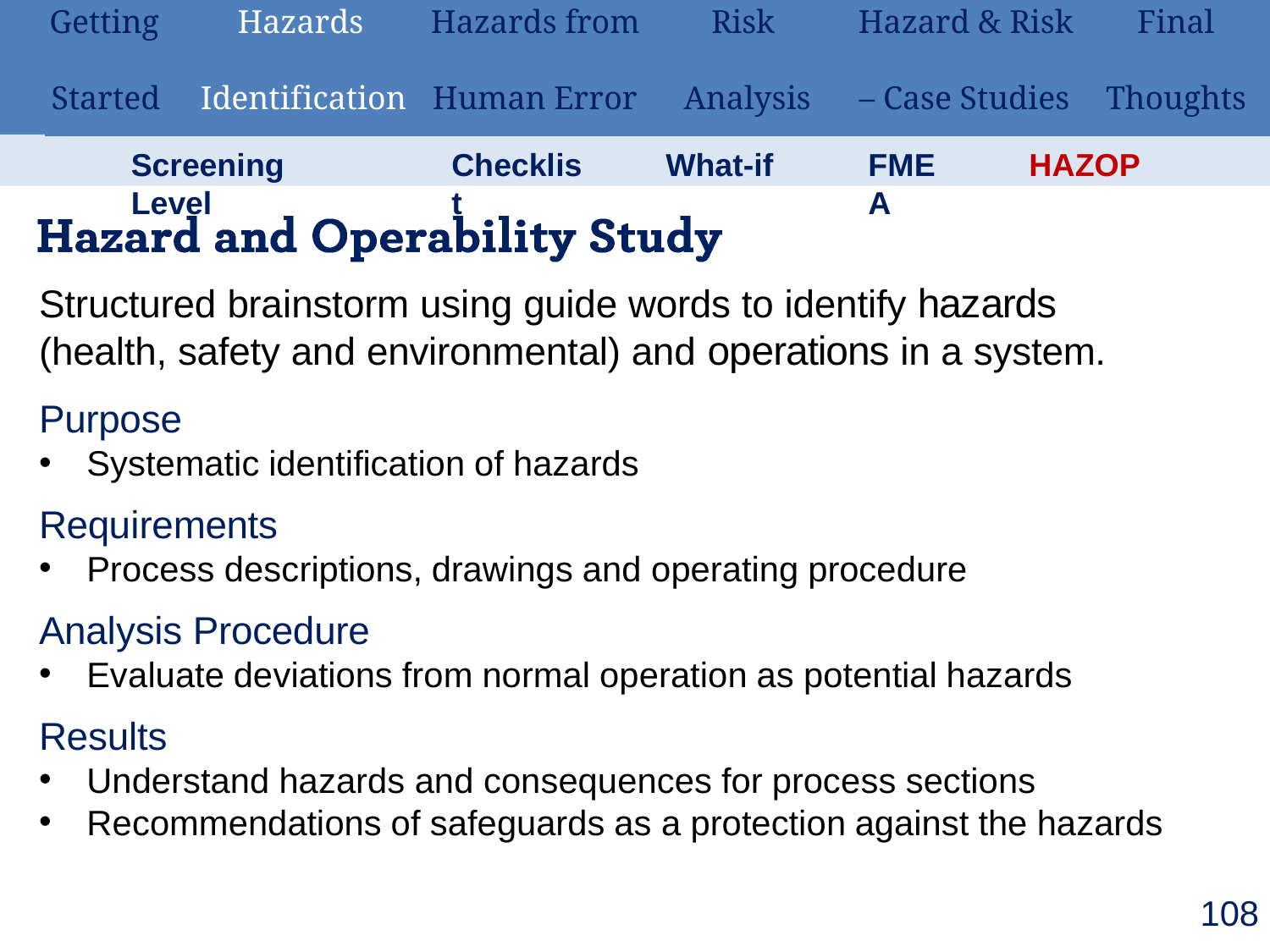

| Getting | Hazards | Hazards from | Risk | Hazard & Risk | Final |
| --- | --- | --- | --- | --- | --- |
| Started | Identification | Human Error | Analysis | – Case Studies | Thoughts |

Screening Level
Checklist
What-if
FMEA
HAZOP

Structured brainstorm using guide words to identify hazards
(health, safety and environmental) and operations in a system.
Purpose
Systematic identification of hazards
Requirements
Process descriptions, drawings and operating procedure
Analysis Procedure
Evaluate deviations from normal operation as potential hazards
Results
Understand hazards and consequences for process sections
Recommendations of safeguards as a protection against the hazards
108